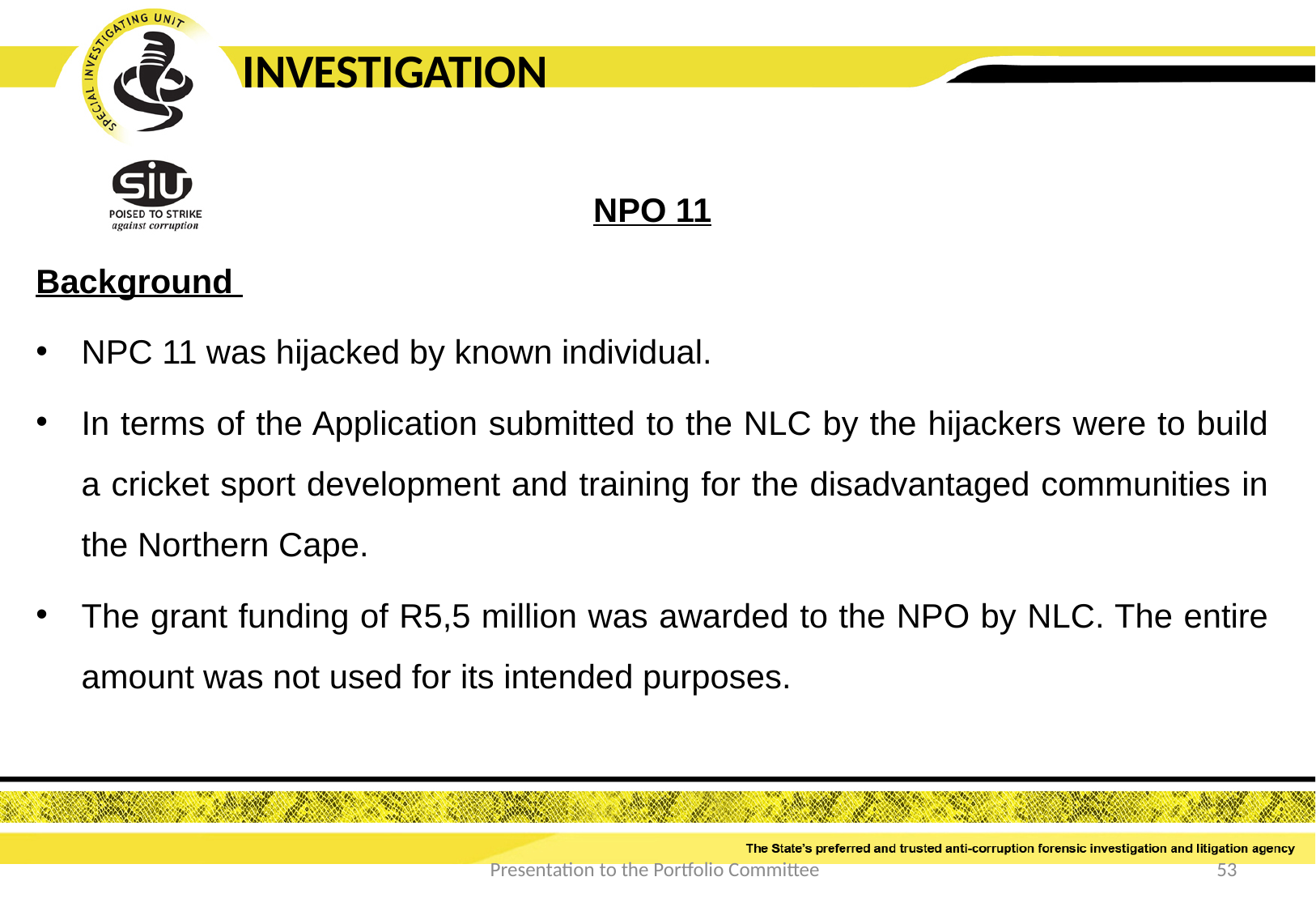

INVESTIGATION

NPO 11
Background
NPC 11 was hijacked by known individual.
In terms of the Application submitted to the NLC by the hijackers were to build a cricket sport development and training for the disadvantaged communities in the Northern Cape.
The grant funding of R5,5 million was awarded to the NPO by NLC. The entire amount was not used for its intended purposes.

Presentation to the Portfolio Committee
53